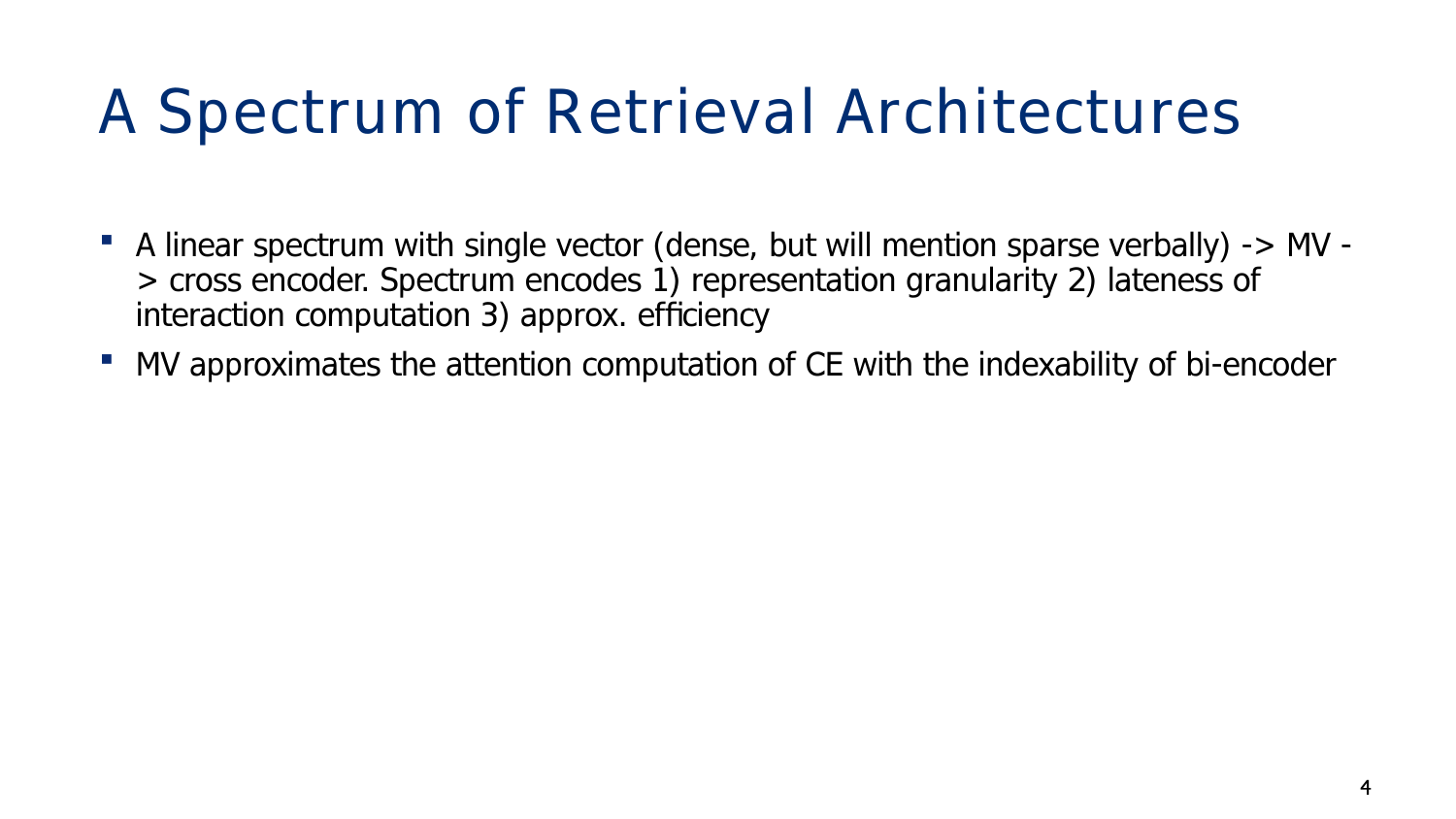

# A Spectrum of Retrieval Architectures

A linear spectrum with single vector (dense, but will mention sparse verbally) -> MV -> cross encoder. Spectrum encodes 1) representation granularity 2) lateness of interaction computation 3) approx. efficiency
MV approximates the attention computation of CE with the indexability of bi-encoder